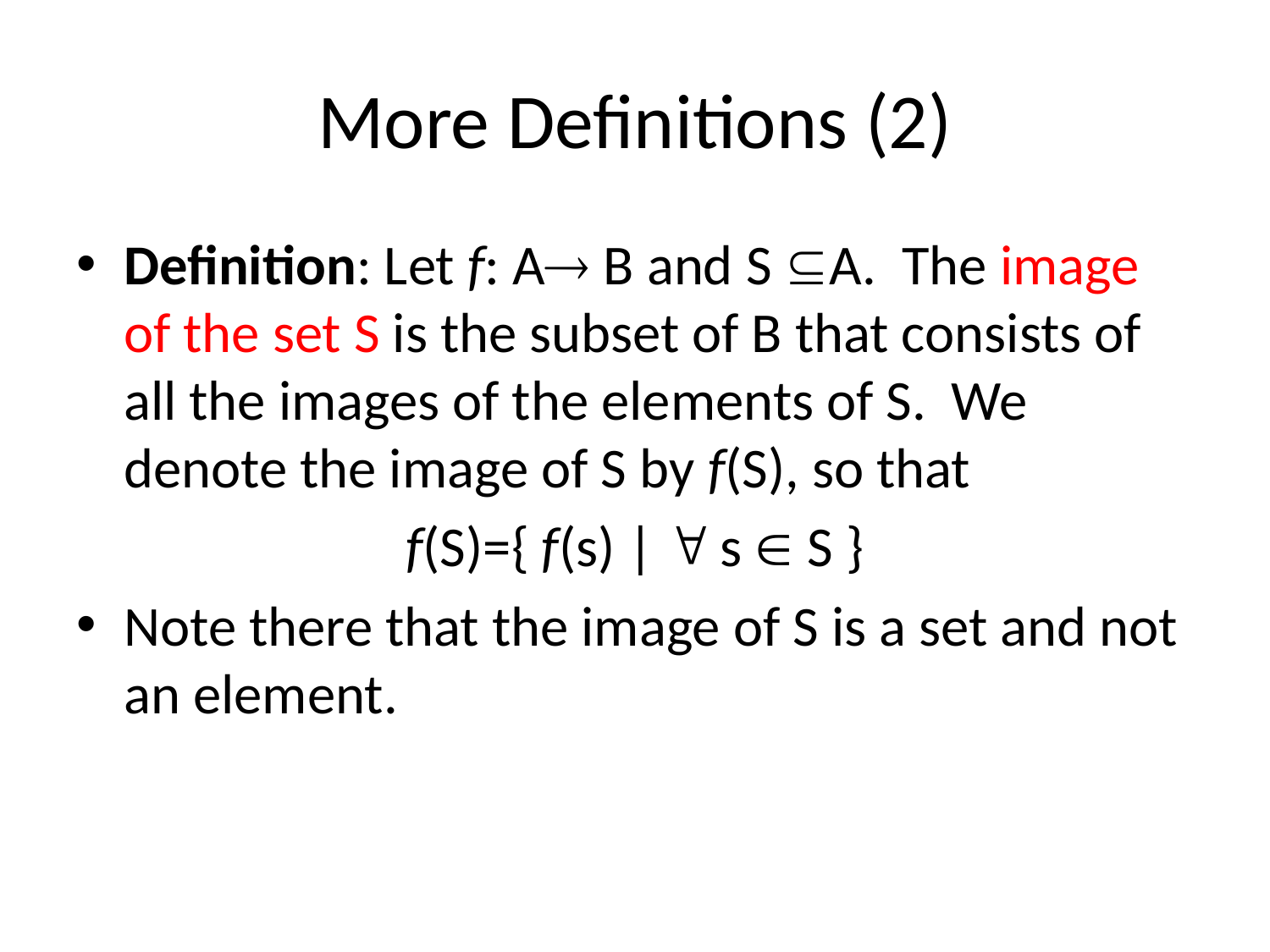

# More Definitions (2)
Definition: Let f: A→ B and S ⊆A.  The image of the set S is the subset of B that consists of all the images of the elements of S.  We denote the image of S by f(S), so that
f(S)={ f(s) | ∀ s ∈ S }
Note there that the image of S is a set and not an element.